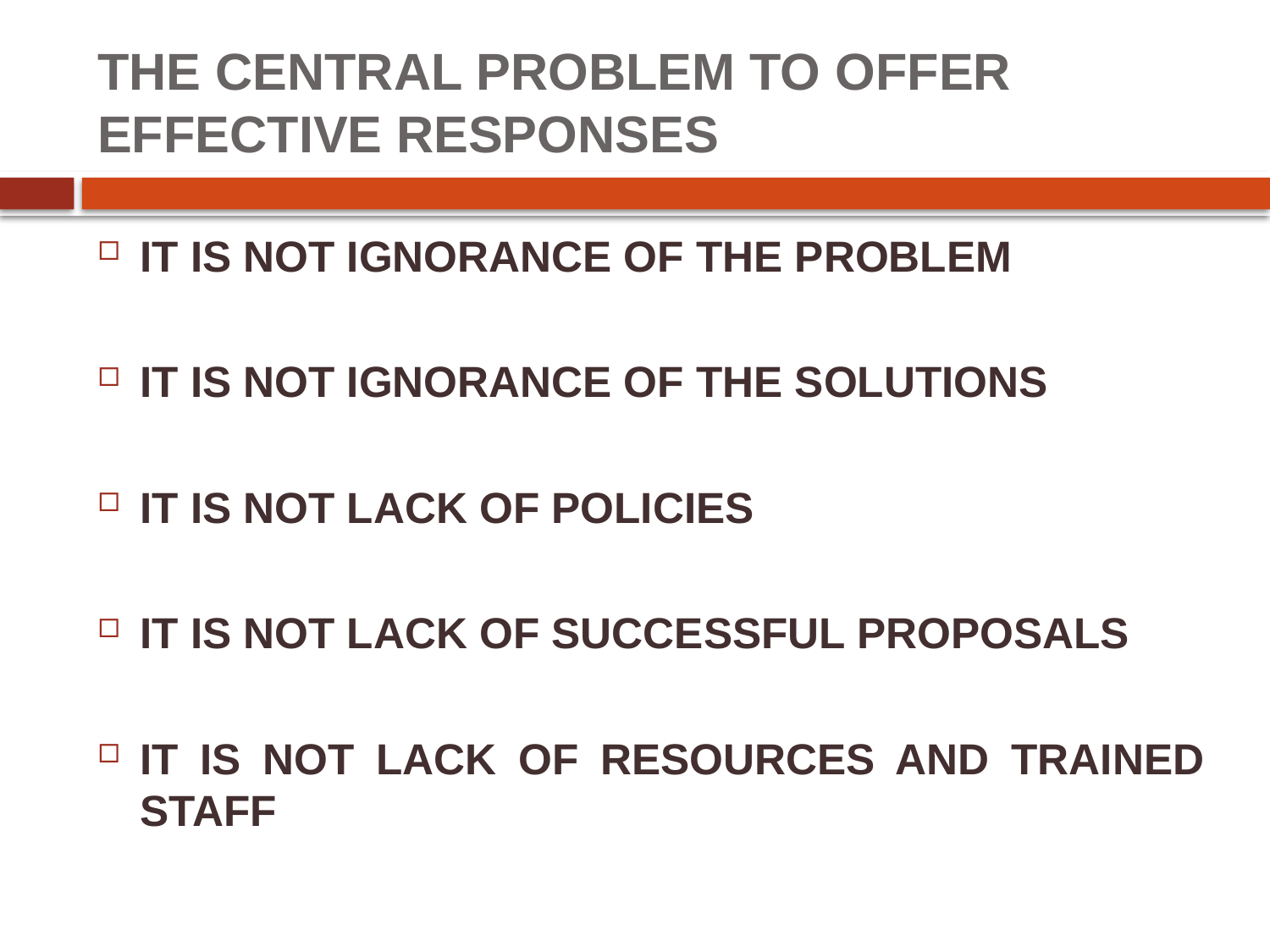

# THE CENTRAL PROBLEM TO OFFER EFFECTIVE RESPONSES
IT IS NOT IGNORANCE OF THE PROBLEM

IT IS NOT IGNORANCE OF THE SOLUTIONS

IT IS NOT LACK OF POLICIES

IT IS NOT LACK OF SUCCESSFUL PROPOSALS

IT IS NOT LACK OF RESOURCES AND TRAINED STAFF